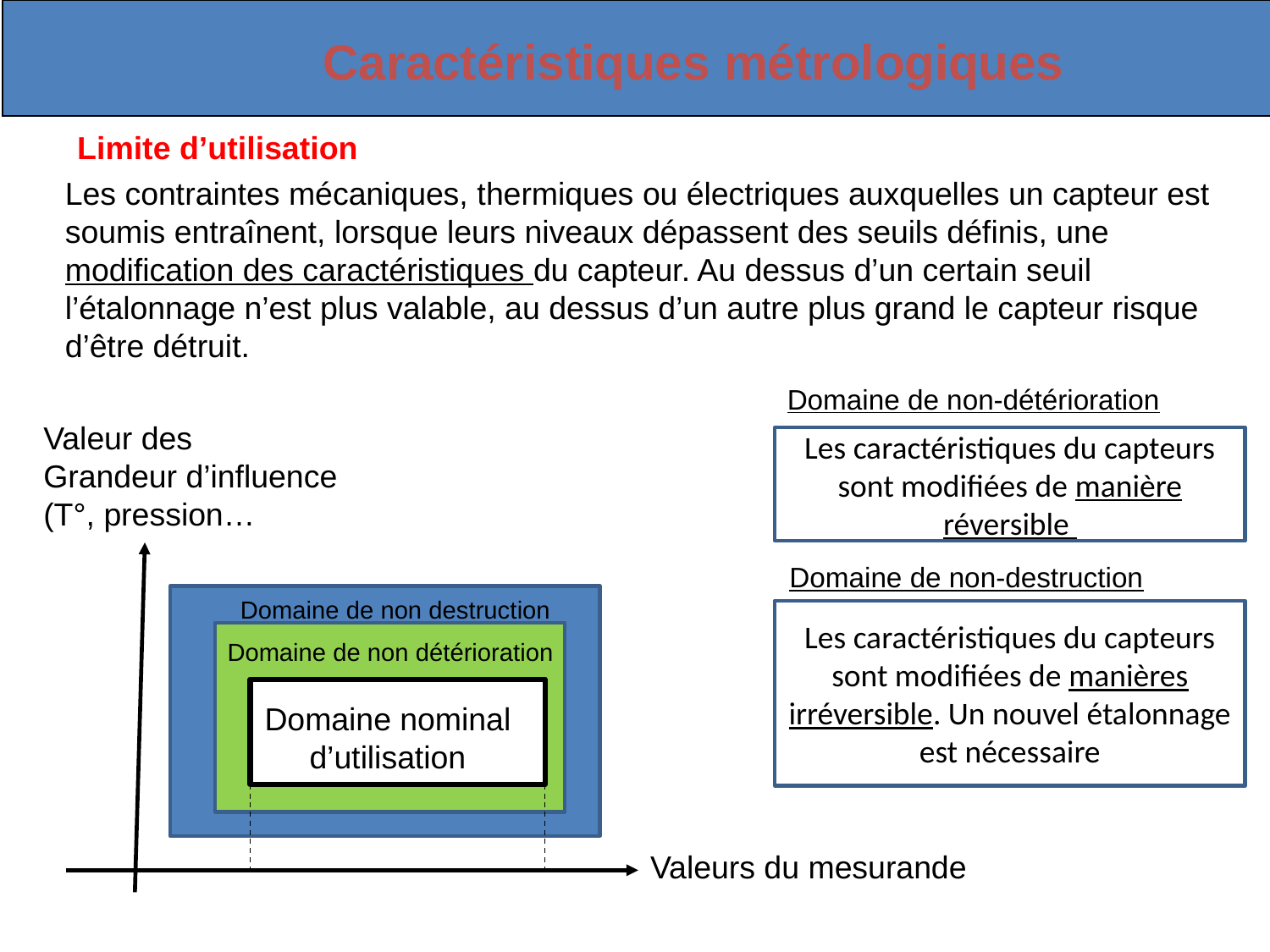

Caractéristiques métrologiques
Limite d’utilisation
Les contraintes mécaniques, thermiques ou électriques auxquelles un capteur est
soumis entraînent, lorsque leurs niveaux dépassent des seuils définis, une
modification des caractéristiques du capteur. Au dessus d’un certain seuil
l’étalonnage n’est plus valable, au dessus d’un autre plus grand le capteur risque
d’être détruit.
Domaine de non-détérioration
Valeur des
Grandeur d’influence
(T°, pression…
Les caractéristiques du capteurs sont modifiées de manière réversible
Domaine de non-destruction

Domaine de non destruction
Les caractéristiques du capteurs sont modifiées de manières irréversible. Un nouvel étalonnage est nécessaire

Domaine de non détérioration

Domaine nominal
d’utilisation
Valeurs du mesurande